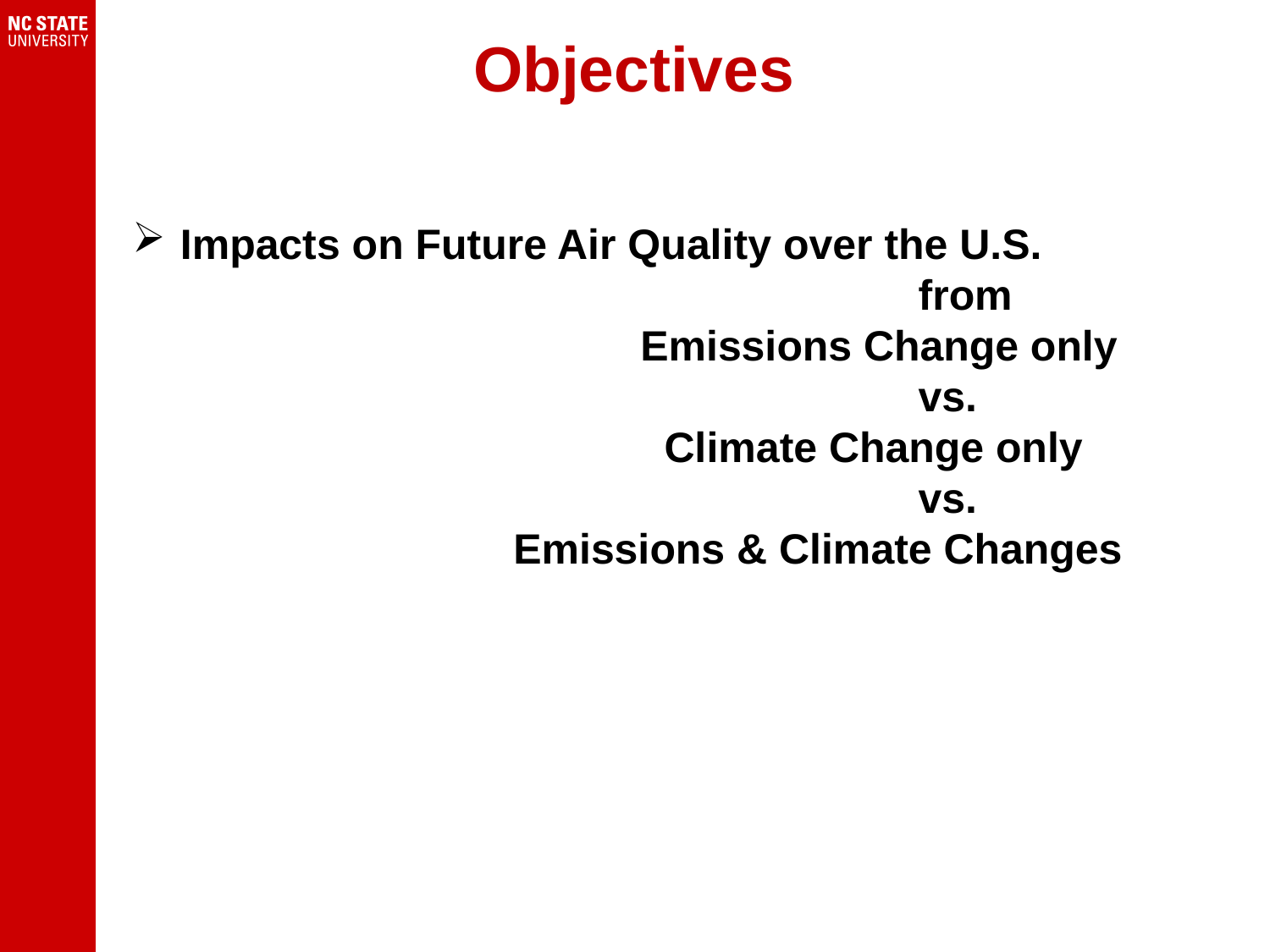

Objectives
Impacts on Future Air Quality over the U.S.
						  from
				Emissions Change only
						  vs.
				  Climate Change only
						  vs.
			Emissions & Climate Changes